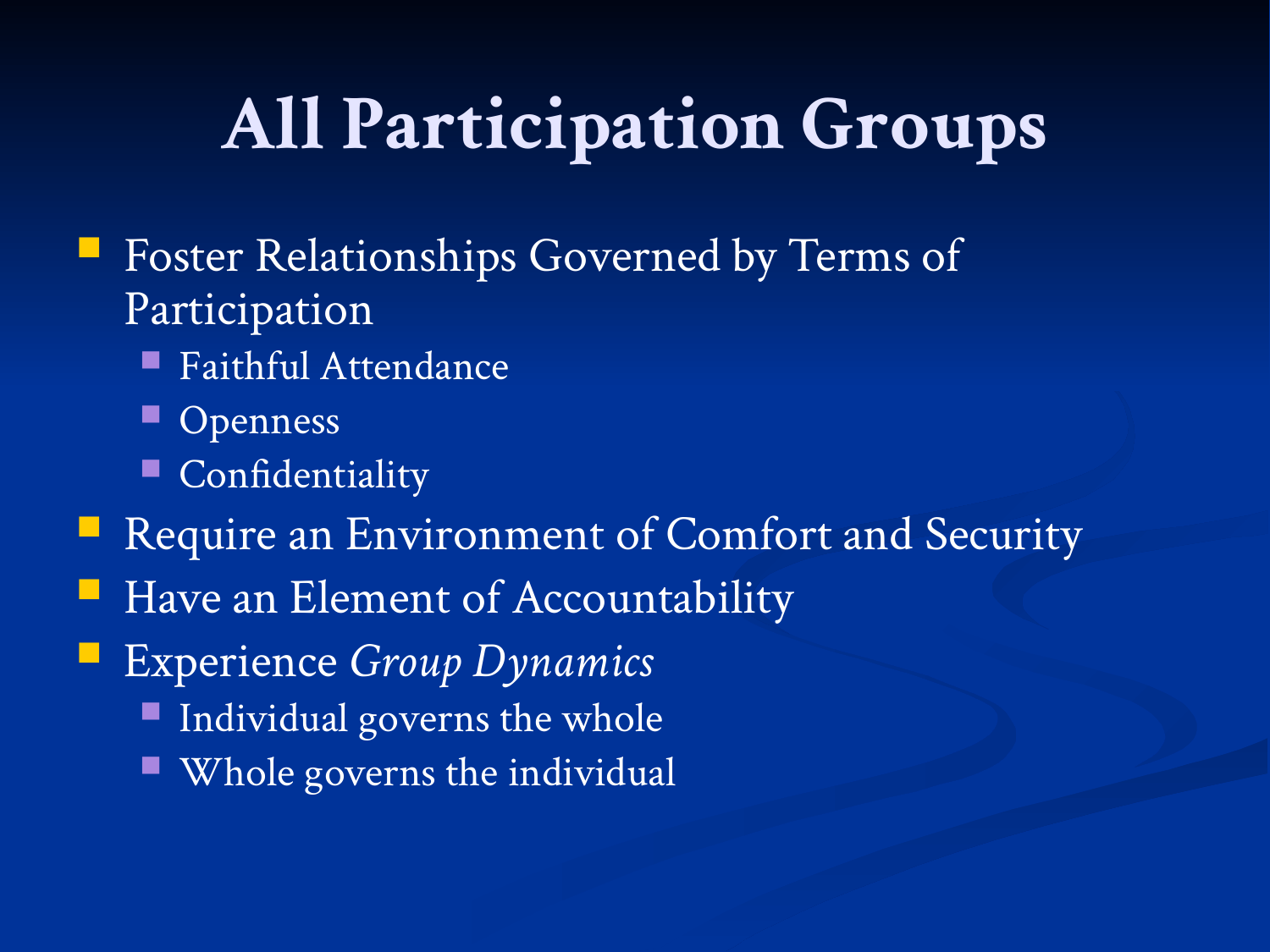

# All Participation Groups
Foster Relationships Governed by Terms of Participation
Faithful Attendance
Openness
Confidentiality
Require an Environment of Comfort and Security
Have an Element of Accountability
Experience Group Dynamics
Individual governs the whole
Whole governs the individual